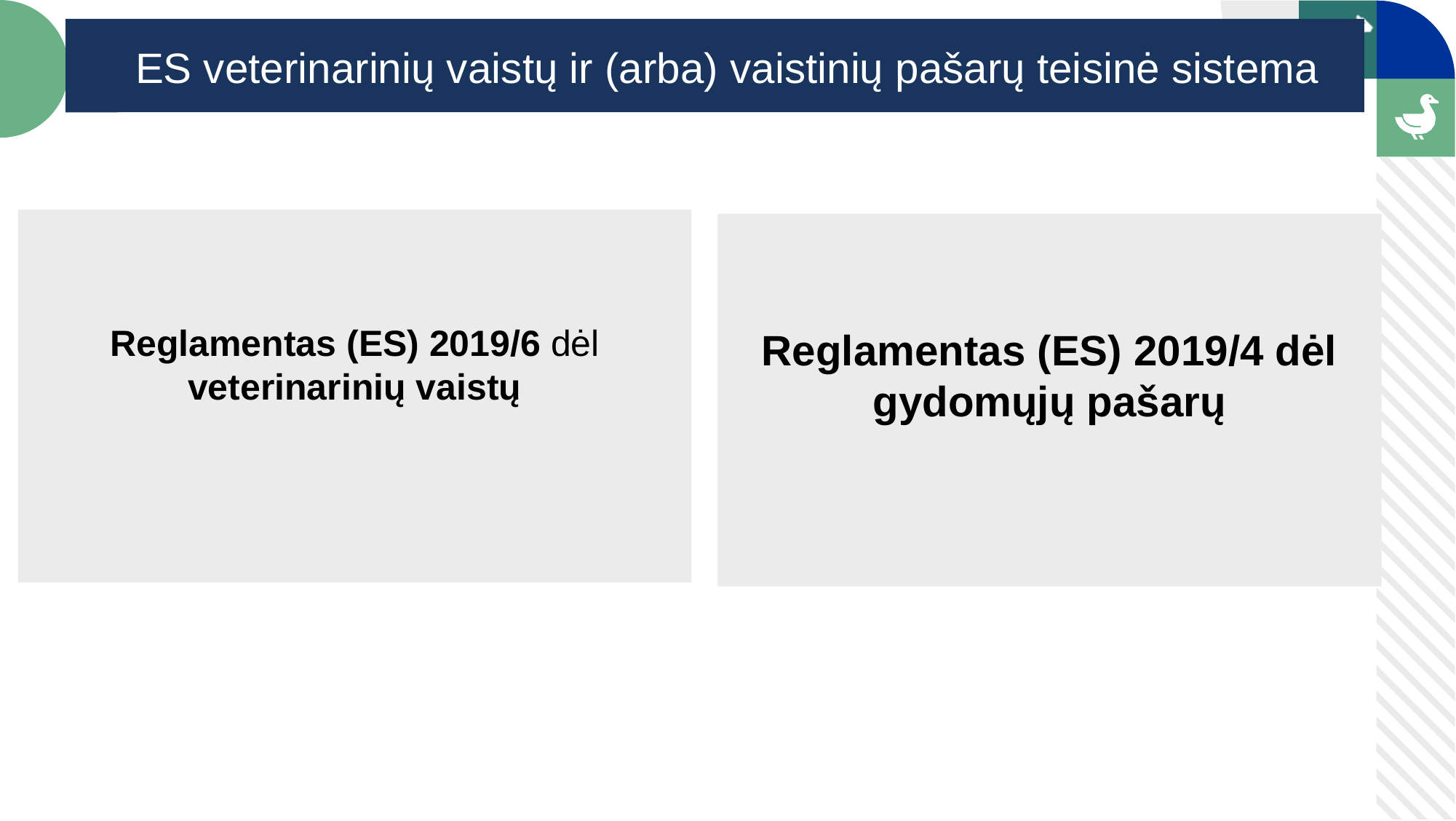

ES veterinarinių vaistų ir (arba) vaistinių pašarų teisinė sistema

Reglamentas (ES) 2019/6 dėl veterinarinių vaistų

Reglamentas (ES) 2019/4 dėl gydomųjų pašarų